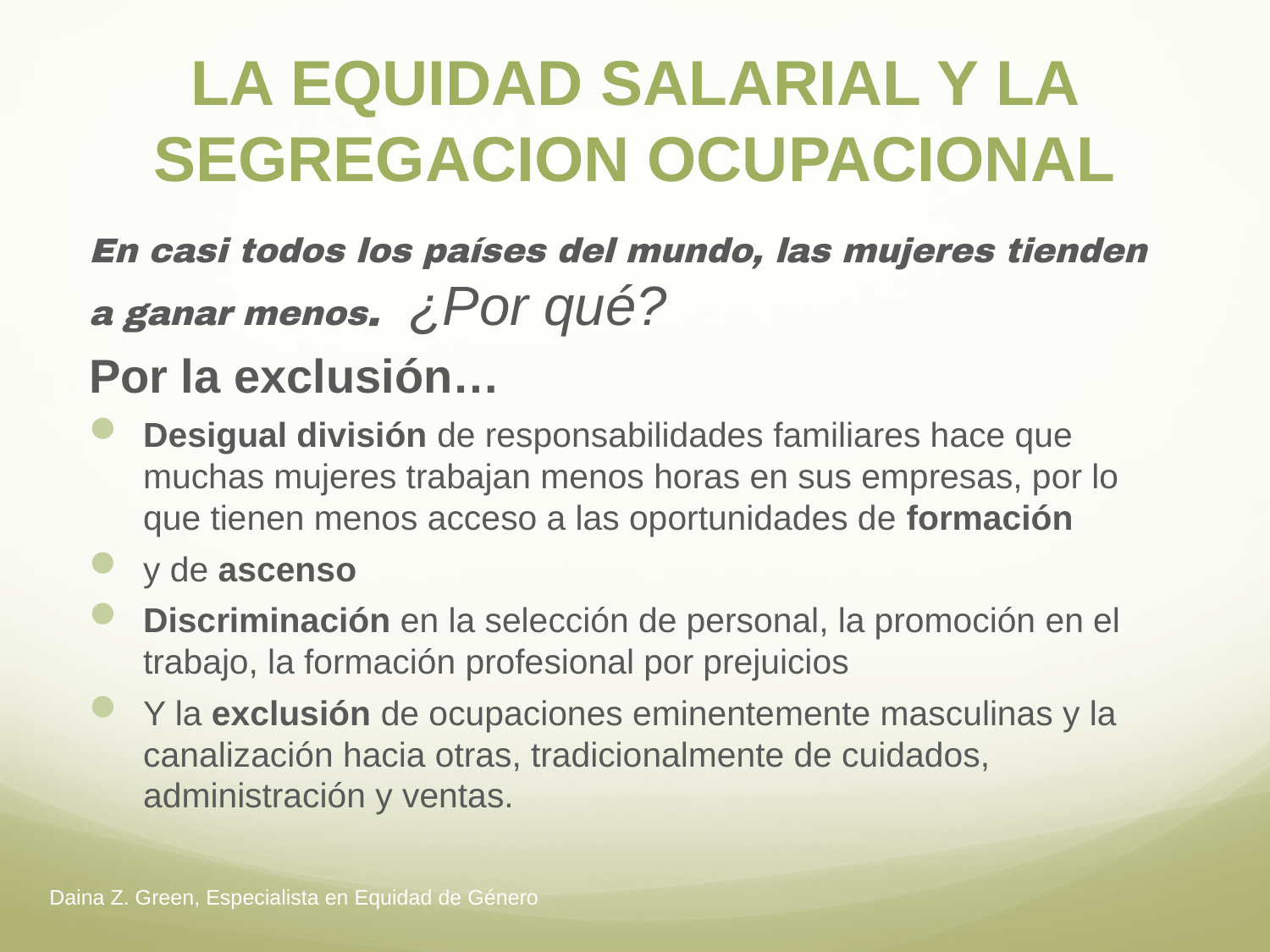

# LA EQUIDAD SALARIAL Y LA SEGREGACION OCUPACIONAL

En casi todos los países del mundo, las mujeres tienden a ganar menos.  	¿Por qué?
Por la exclusión…
Desigual división de responsabilidades familiares hace que muchas mujeres trabajan menos horas en sus empresas, por lo que tienen menos acceso a las oportunidades de formación
y de ascenso
Discriminación en la selección de personal, la promoción en el trabajo, la formación profesional por prejuicios
Y la exclusión de ocupaciones eminentemente masculinas y la canalización hacia otras, tradicionalmente de cuidados, administración y ventas.
Daina Z. Green, Especialista en Equidad de Género